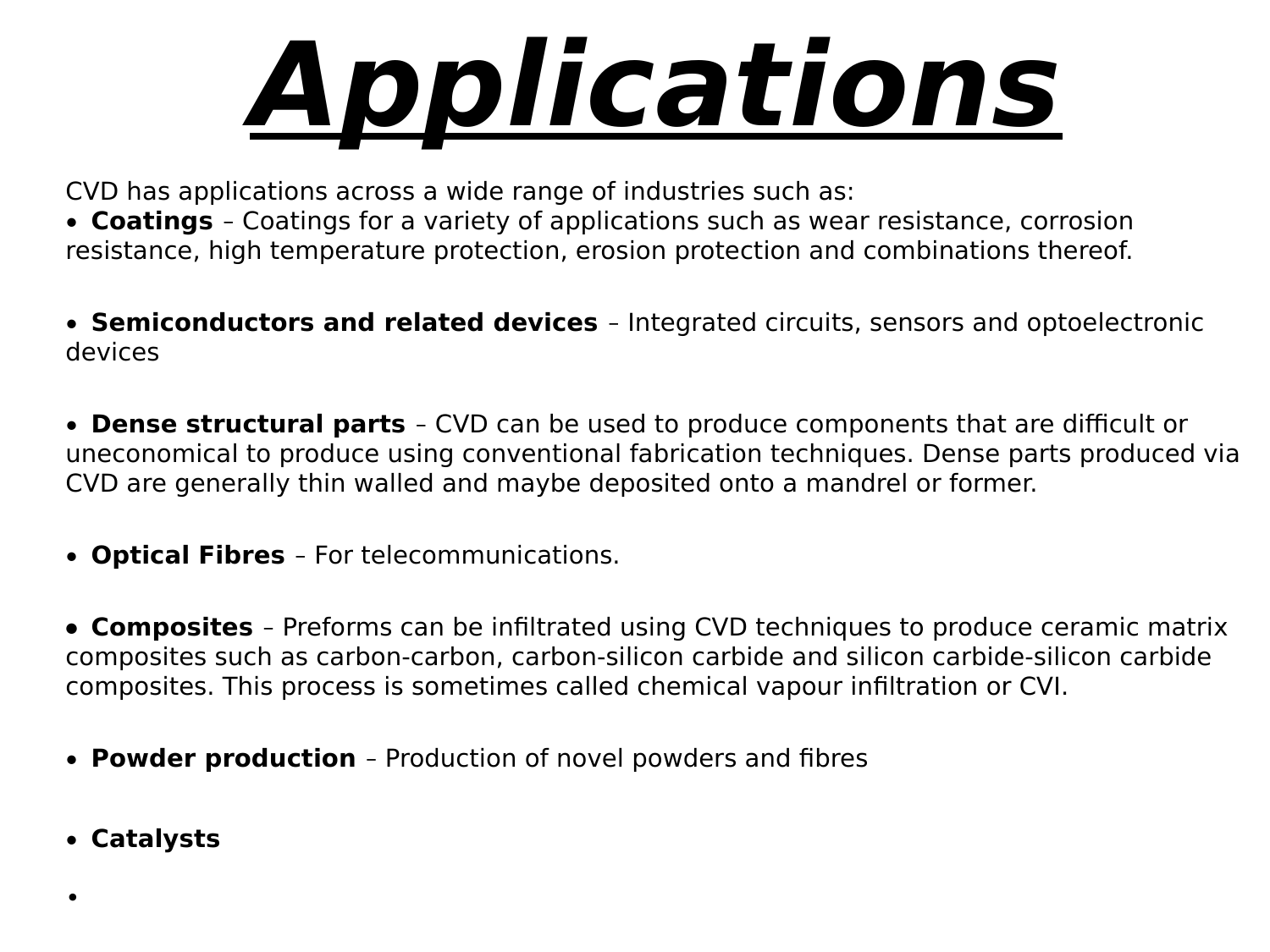

# Applications
CVD has applications across a wide range of industries such as:
•         Coatings – Coatings for a variety of applications such as wear resistance, corrosion resistance, high temperature protection, erosion protection and combinations thereof.

•         Semiconductors and related devices – Integrated circuits, sensors and optoelectronic devices

•         Dense structural parts – CVD can be used to produce components that are difficult or uneconomical to produce using conventional fabrication techniques. Dense parts produced via CVD are generally thin walled and maybe deposited onto a mandrel or former.

•         Optical Fibres – For telecommunications.

•         Composites – Preforms can be infiltrated using CVD techniques to produce ceramic matrix composites such as carbon-carbon, carbon-silicon carbide and silicon carbide-silicon carbide composites. This process is sometimes called chemical vapour infiltration or CVI.

•         Powder production – Production of novel powders and fibres

•         Catalysts

•